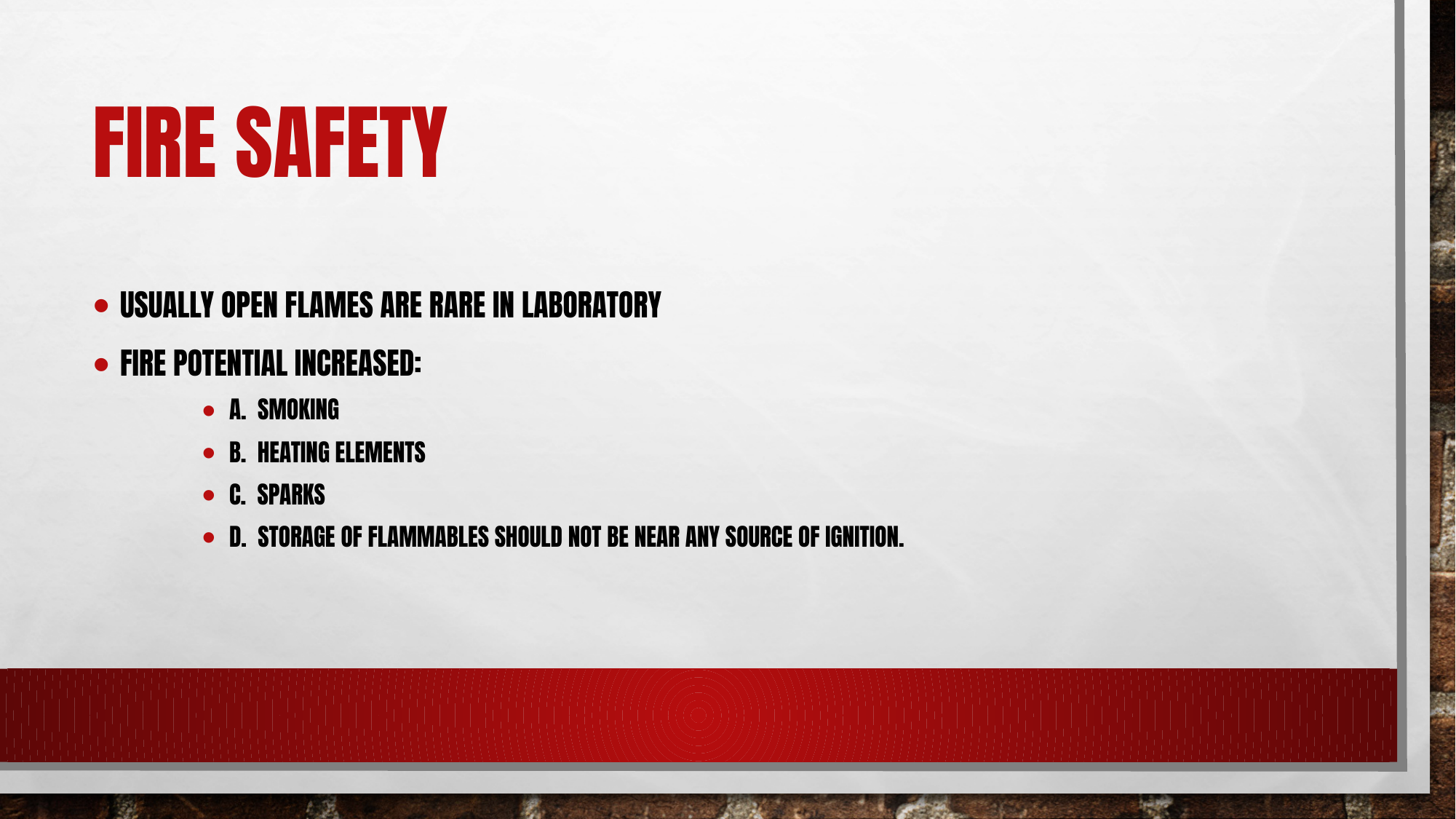

# Fire safety
Usually open flames are rare in laboratory
Fire potential increased:
A.  Smoking
B.  Heating elements
C.  Sparks
D.  Storage of flammables should not be near any source of ignition.